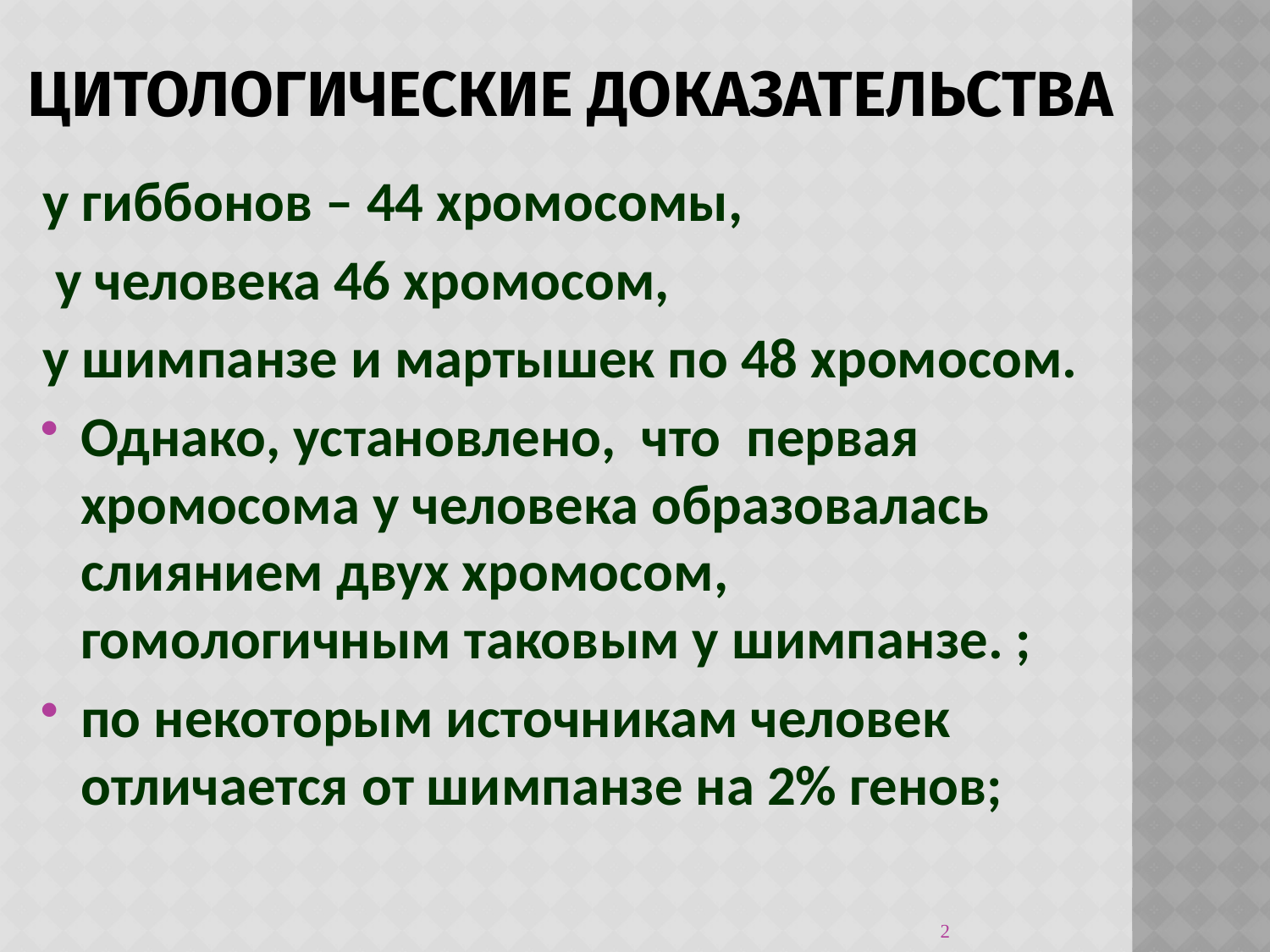

# Цитологические доказательства
у гиббонов – 44 хромосомы,
 у человека 46 хромосом,
у шимпанзе и мартышек по 48 хромосом.
Однако, установлено,  что  первая хромосома у человека образовалась слиянием двух хромосом, гомологичным таковым у шимпанзе. ;
по некоторым источникам человек отличается от шимпанзе на 2% генов;
2